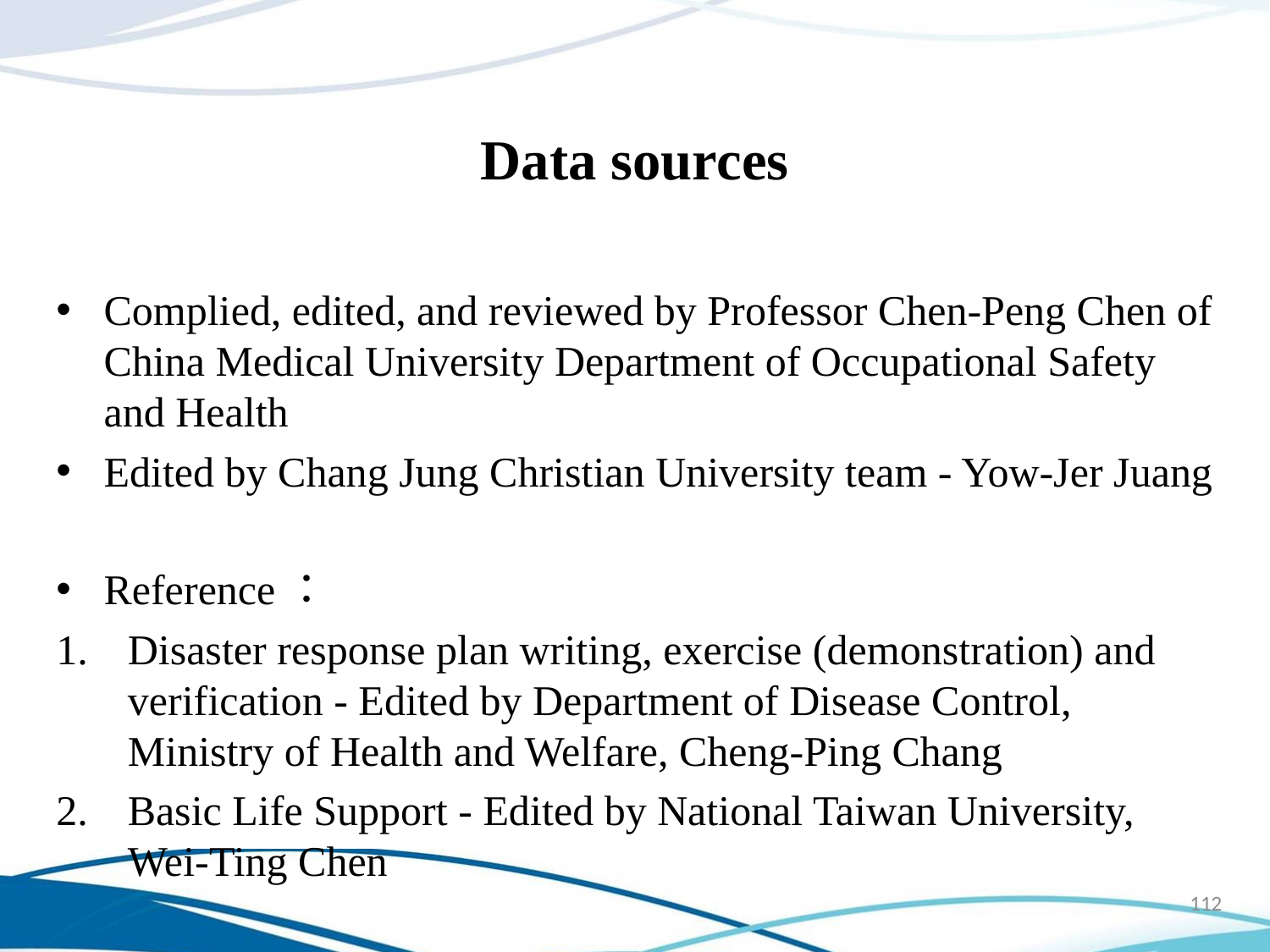

# Data sources
Complied, edited, and reviewed by Professor Chen-Peng Chen of China Medical University Department of Occupational Safety and Health
Edited by Chang Jung Christian University team - Yow-Jer Juang

Reference：
Disaster response plan writing, exercise (demonstration) and verification - Edited by Department of Disease Control, Ministry of Health and Welfare, Cheng-Ping Chang
Basic Life Support - Edited by National Taiwan University, Wei-Ting Chen

112